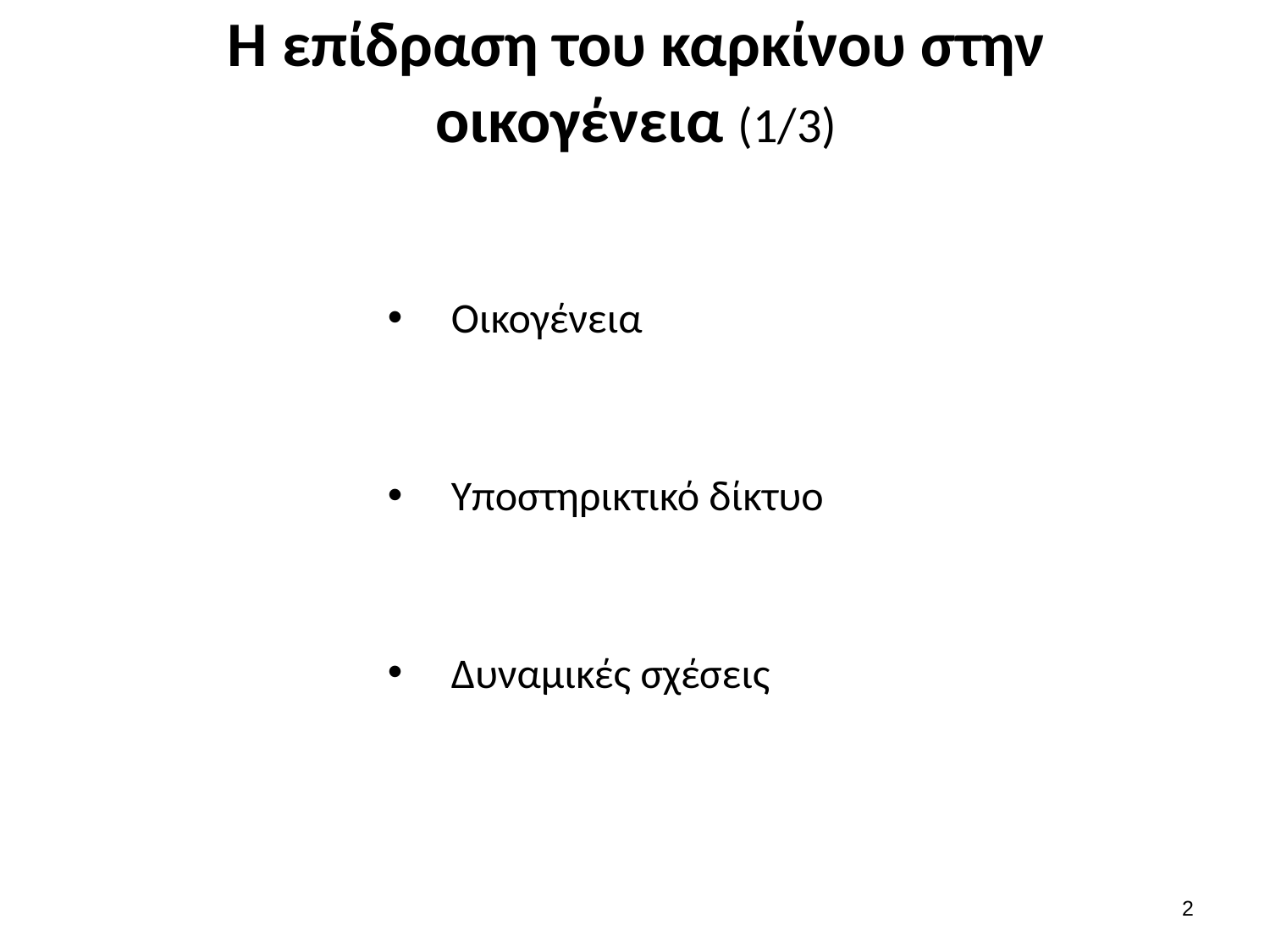

# Η επίδραση του καρκίνου στην οικογένεια (1/3)

Οικογένεια

Υποστηρικτικό δίκτυο

Δυναμικές σχέσεις
2